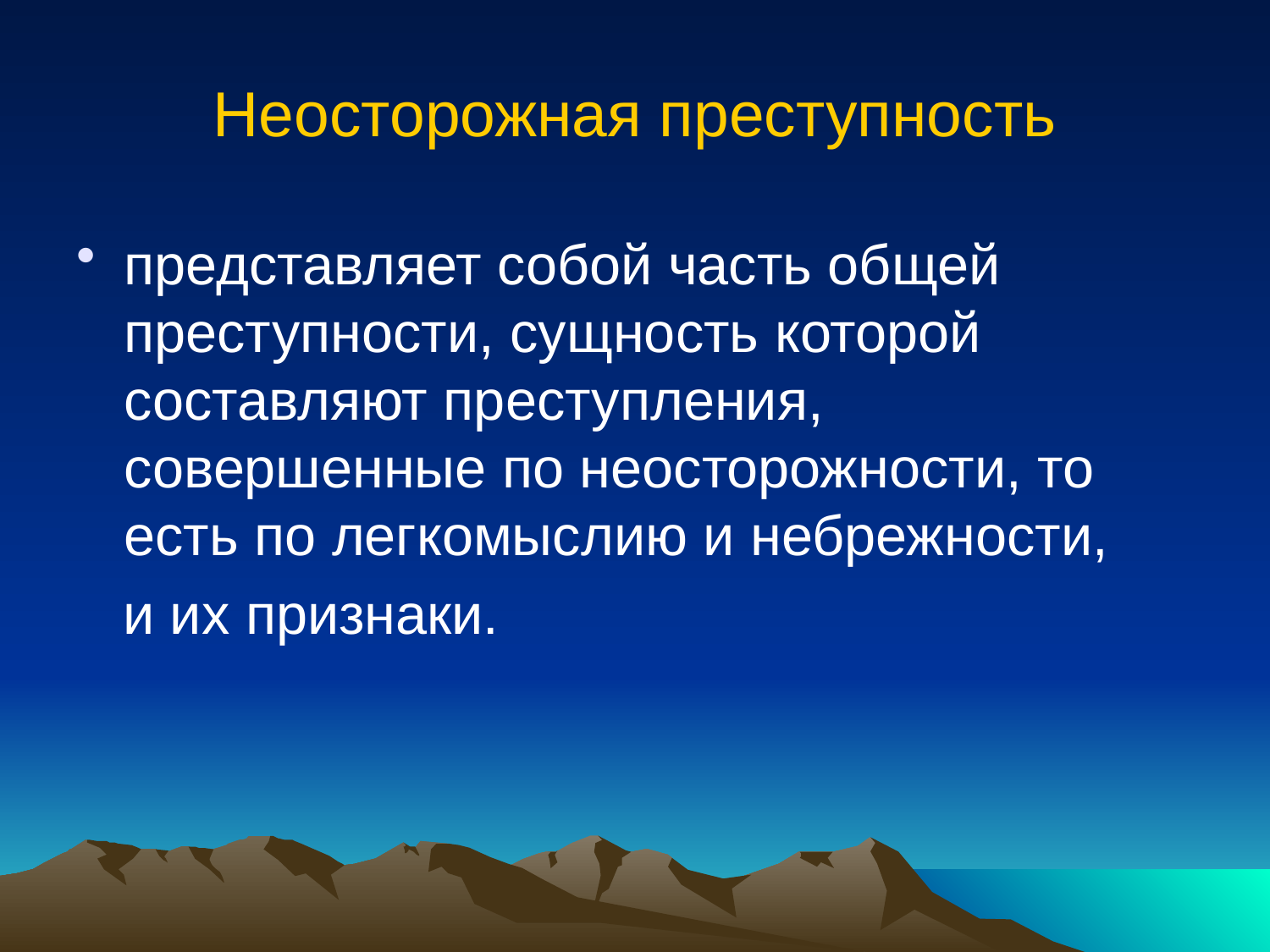

# Неосторожная преступность
представляет собой часть общей преступности, сущность которой составляют преступления, совершенные по неосторожности, то есть по легкомыслию и небрежности,
   и их признаки.